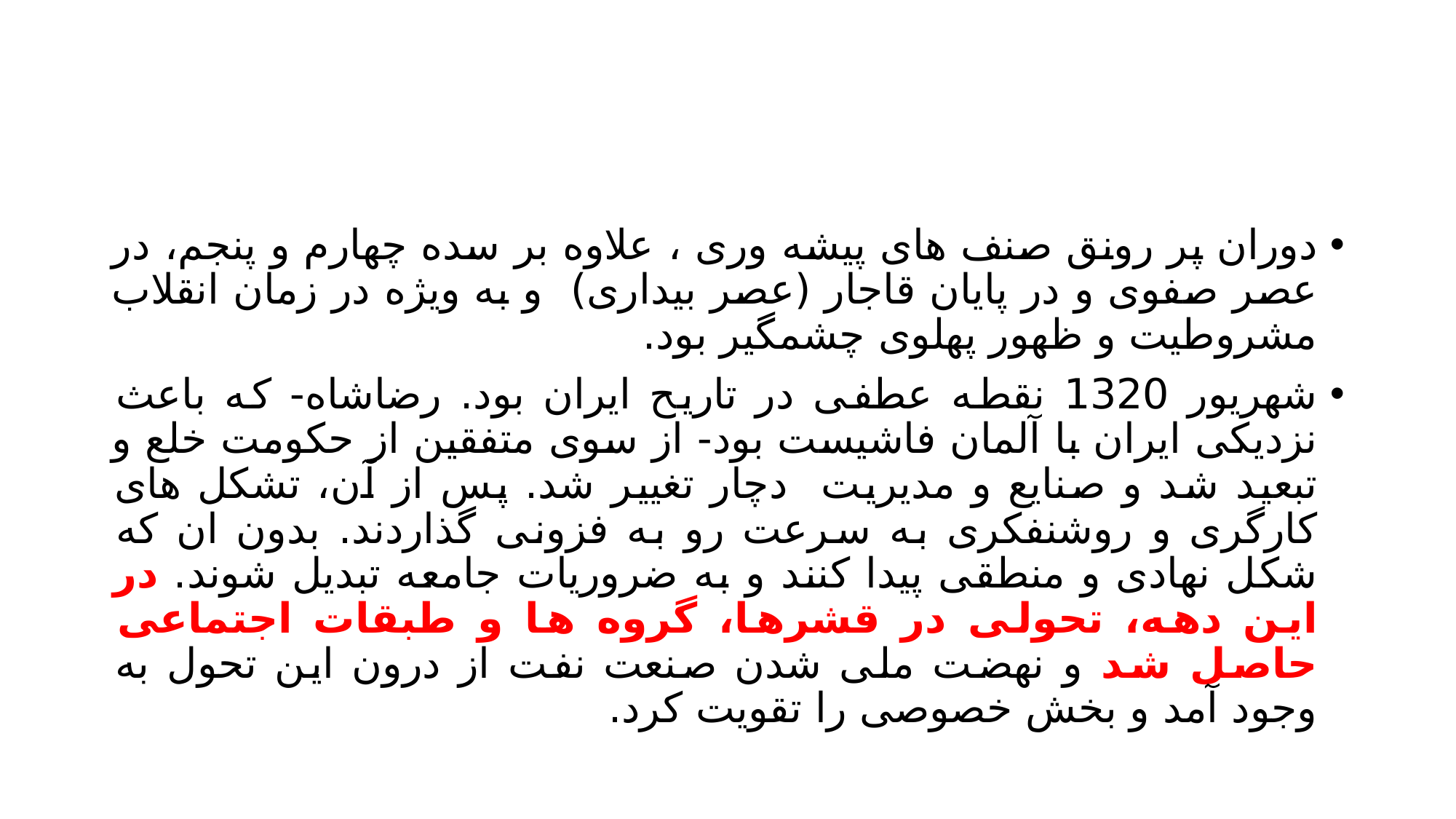

#
دوران پر رونق صنف های پیشه وری ، علاوه بر سده چهارم و پنجم، در عصر صفوی و در پایان قاجار (عصر بیداری)  و به ویژه در زمان انقلاب مشروطیت و ظهور پهلوی چشمگیر بود.
شهریور 1320 نقطه عطفی در تاریح ایران بود. رضاشاه- که باعث نزدیکی ایران با آلمان فاشیست بود- از سوی متفقین از حکومت خلع و تبعید شد و صنایع و مدیریت  دچار تغییر شد. پس از آن، تشکل های کارگری و روشنفکری به سرعت رو به فزونی گذاردند. بدون ان که شکل نهادی و منطقی پیدا کنند و به ضروریات جامعه تبدیل شوند. در این دهه، تحولی در قشرها، گروه ها و طبقات اجتماعی حاصل شد و نهضت ملی شدن صنعت نفت از درون این تحول به وجود آمد و بخش خصوصی را تقویت کرد.